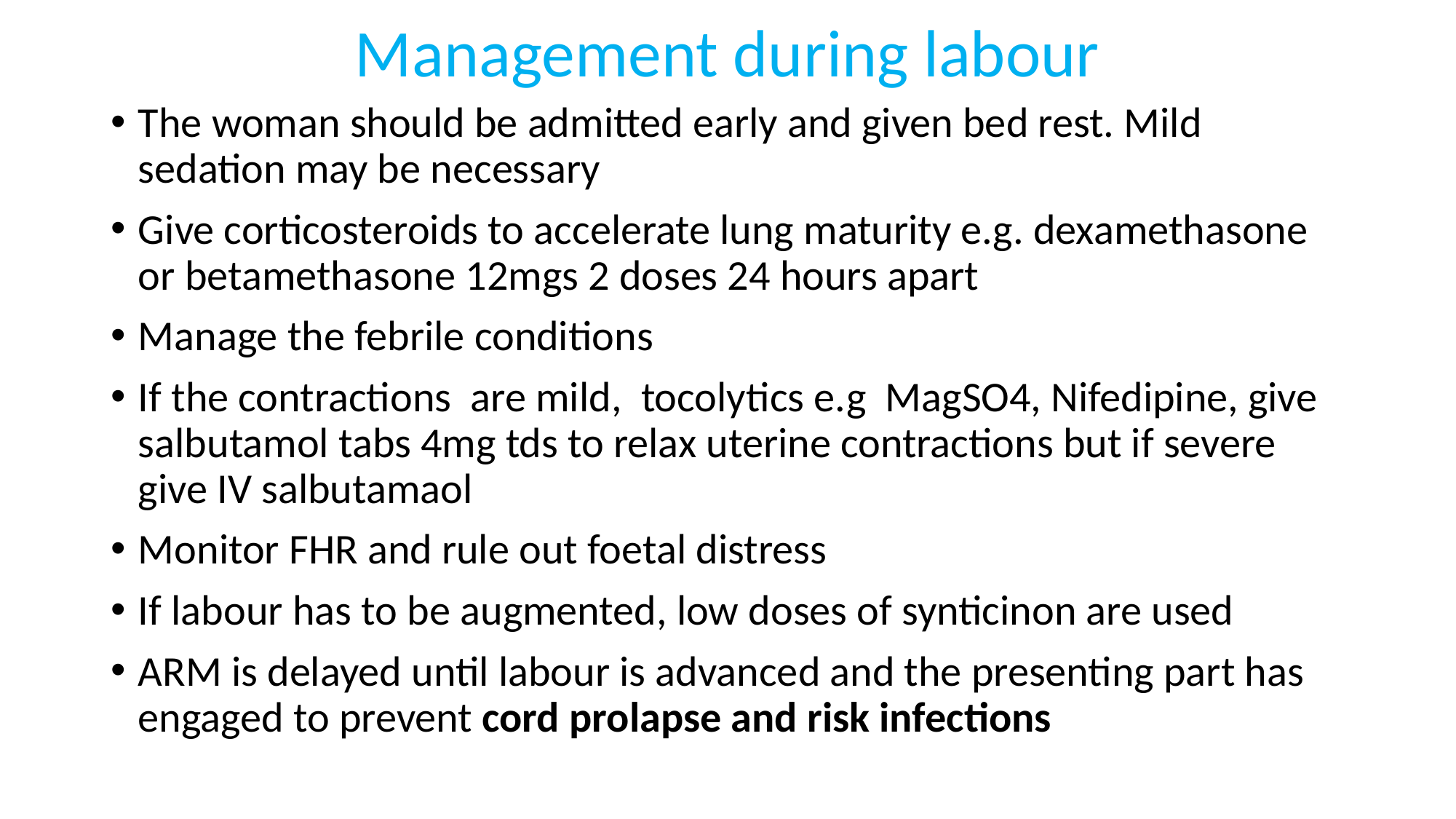

# Management during labour
The woman should be admitted early and given bed rest. Mild sedation may be necessary
Give corticosteroids to accelerate lung maturity e.g. dexamethasone or betamethasone 12mgs 2 doses 24 hours apart
Manage the febrile conditions
If the contractions  are mild,  tocolytics e.g  MagSO4, Nifedipine, give salbutamol tabs 4mg tds to relax uterine contractions but if severe give IV salbutamaol
Monitor FHR and rule out foetal distress
If labour has to be augmented, low doses of synticinon are used
ARM is delayed until labour is advanced and the presenting part has engaged to prevent cord prolapse and risk infections
202